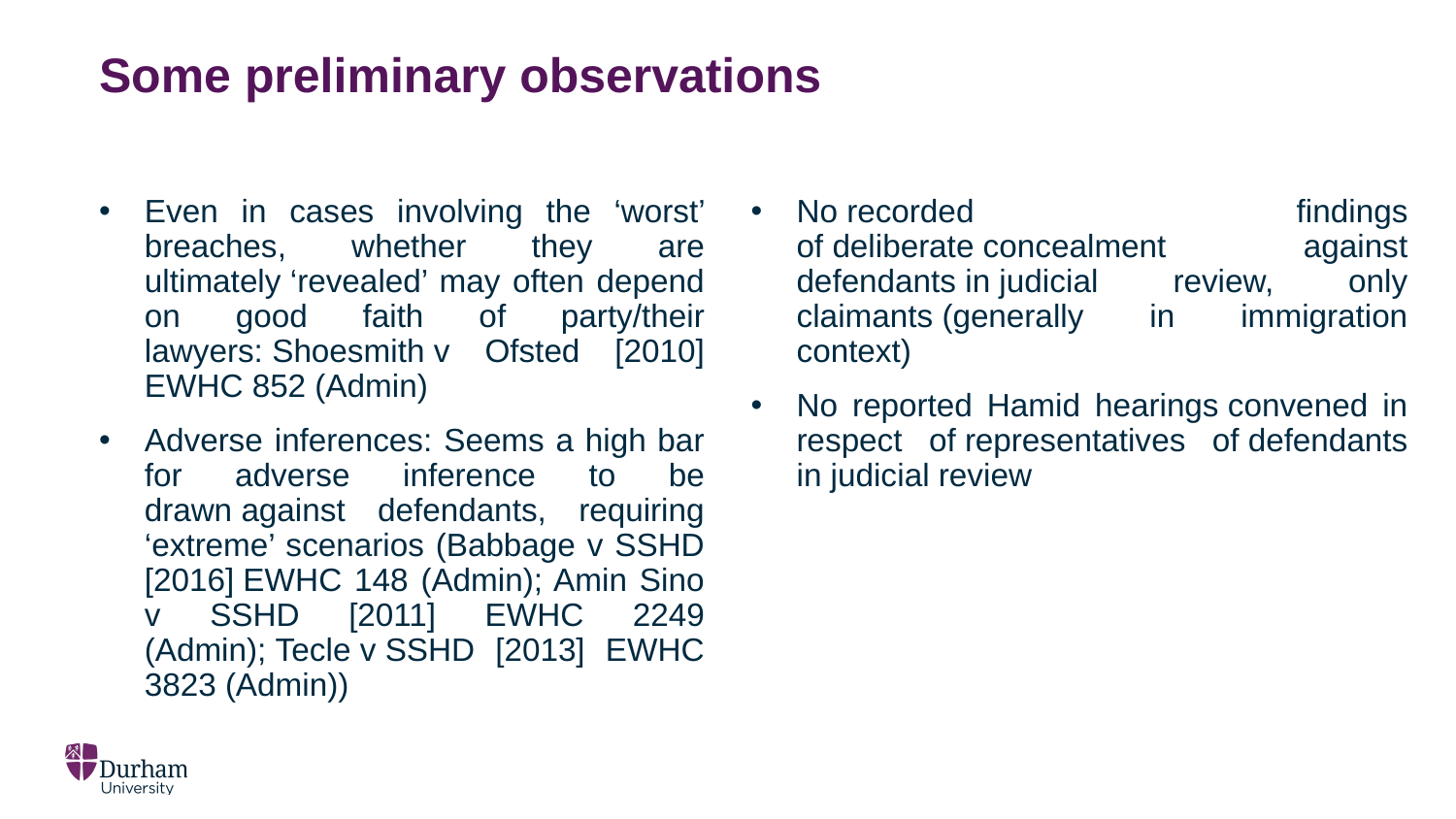

# Some preliminary observations
Even in cases involving the ‘worst’ breaches, whether they are ultimately ‘revealed’ may often depend on good faith of party/their lawyers: Shoesmith v Ofsted [2010] EWHC 852 (Admin)
Adverse inferences: Seems a high bar for adverse inference to be drawn against defendants, requiring ‘extreme’ scenarios (Babbage v SSHD [2016] EWHC 148 (Admin); Amin Sino v SSHD [2011] EWHC 2249 (Admin); Tecle v SSHD [2013] EWHC 3823 (Admin))

No recorded findings of deliberate concealment against defendants in judicial review, only claimants (generally in immigration context)
No reported Hamid hearings convened in respect of representatives of defendants in judicial review